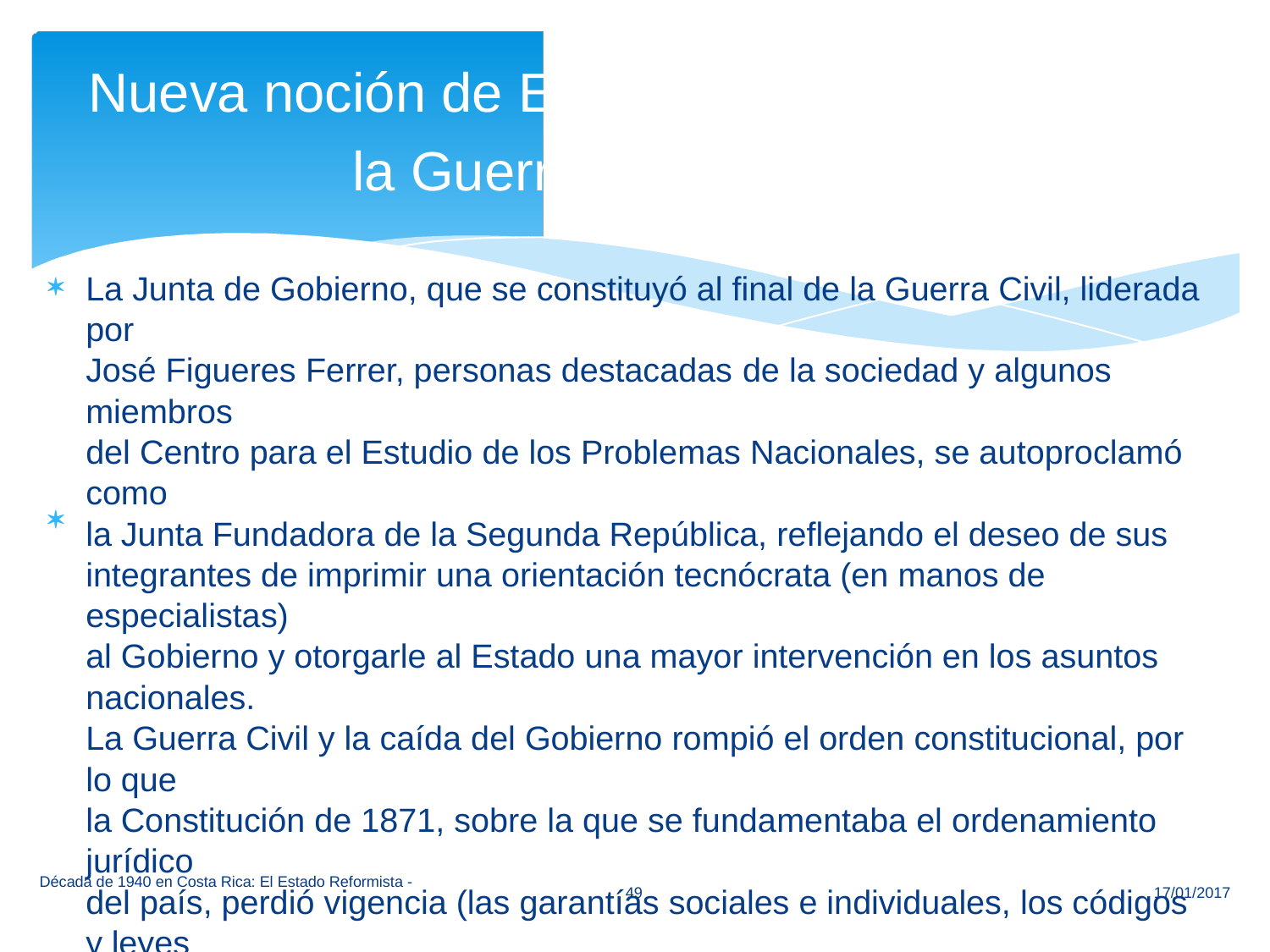

Nueva noción de Estado surgida a raíz de
la Guerra Civil de 1948
La Junta de Gobierno, que se constituyó al final de la Guerra Civil, liderada por
José Figueres Ferrer, personas destacadas de la sociedad y algunos miembros
del Centro para el Estudio de los Problemas Nacionales, se autoproclamó como
la Junta Fundadora de la Segunda República, reflejando el deseo de sus
integrantes de imprimir una orientación tecnócrata (en manos de especialistas)
al Gobierno y otorgarle al Estado una mayor intervención en los asuntos
nacionales.
La Guerra Civil y la caída del Gobierno rompió el orden constitucional, por lo que
la Constitución de 1871, sobre la que se fundamentaba el ordenamiento jurídico
del país, perdió vigencia (las garantías sociales e individuales, los códigos y leyes
de la República siguieron vigentes), por eso la Junta convocó a elecciones para
conformar una Asamblea Constituyente que elaborara una nueva Constitución
Política. La Junta Fundadora nombró una comisión para elaborar un proyecto de
Constitución Política en el cual se plasmaron las ideas que tenían sus integrantes
para modificar las estructuras económicas y políticas nacionales.

∗
∗
Década de 1940 en Costa Rica: El Estado Reformista -

49
17/01/2017